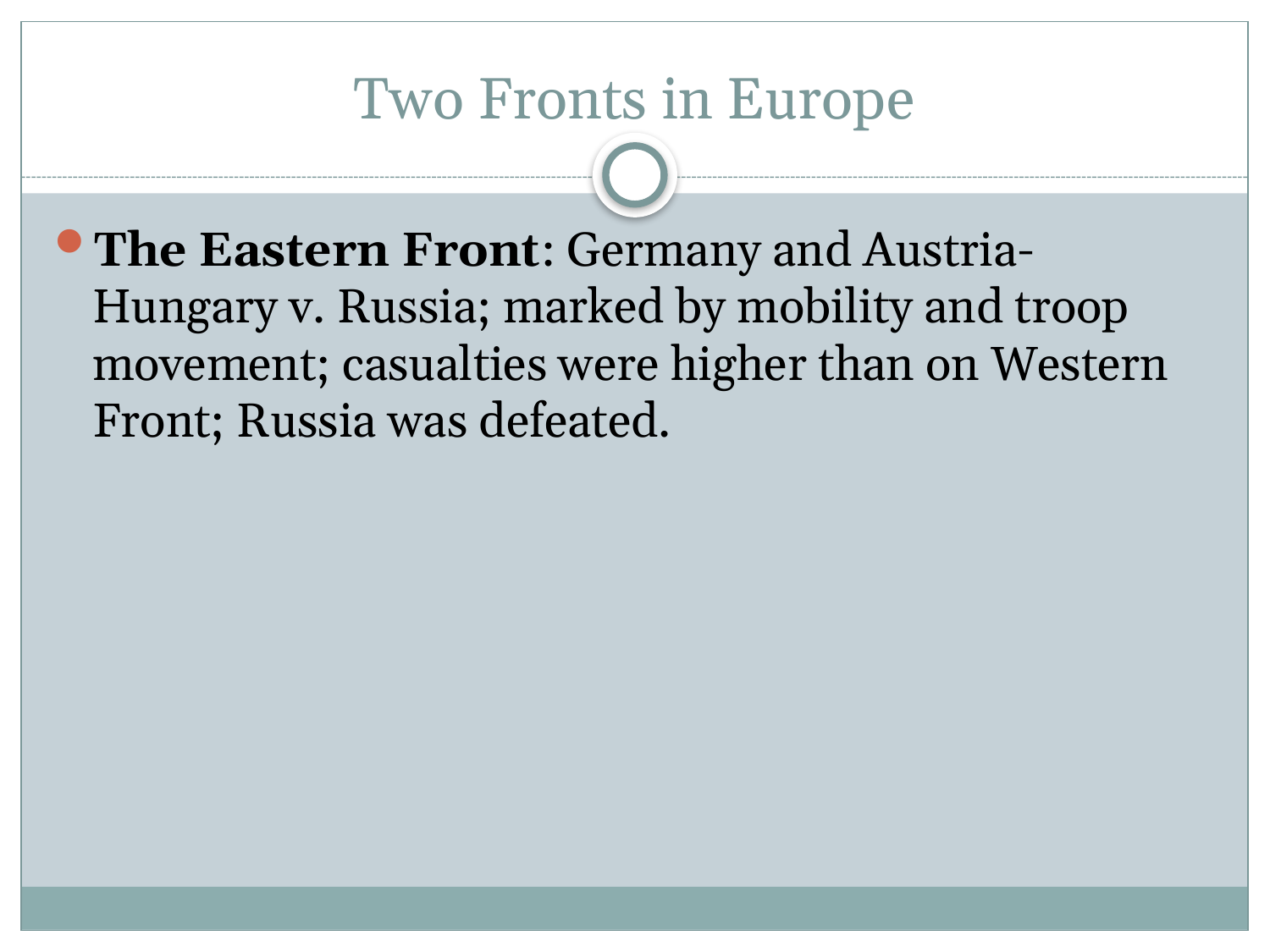

# Two Fronts in Europe
The Eastern Front: Germany and Austria-Hungary v. Russia; marked by mobility and troop movement; casualties were higher than on Western Front; Russia was defeated.